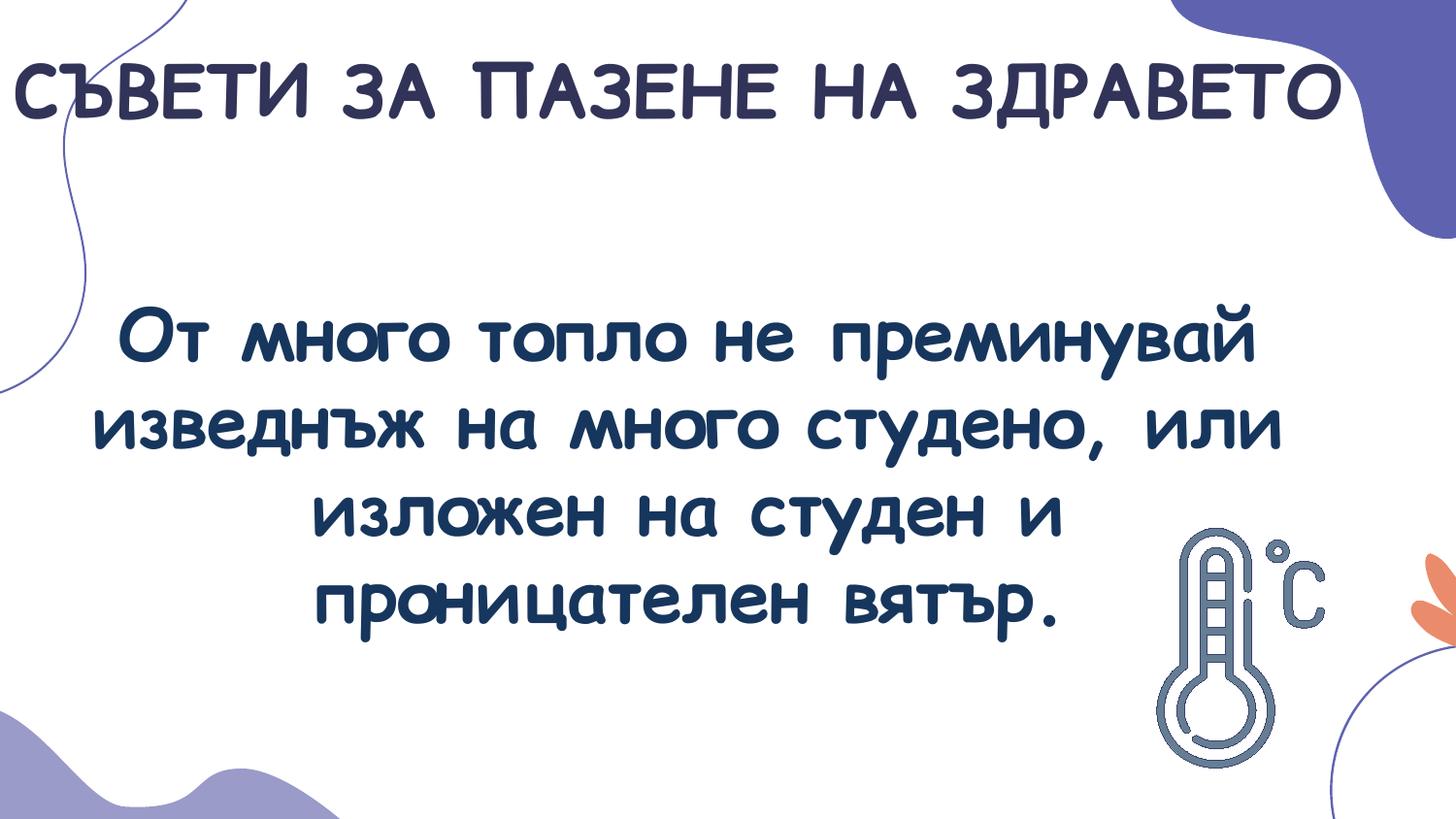

СЪВЕТИ ЗА ПАЗЕНЕ НА ЗДРАВЕТО
От много топло не преминувай изведнъж на много студено, или изложен на студен и проницателен вятър.